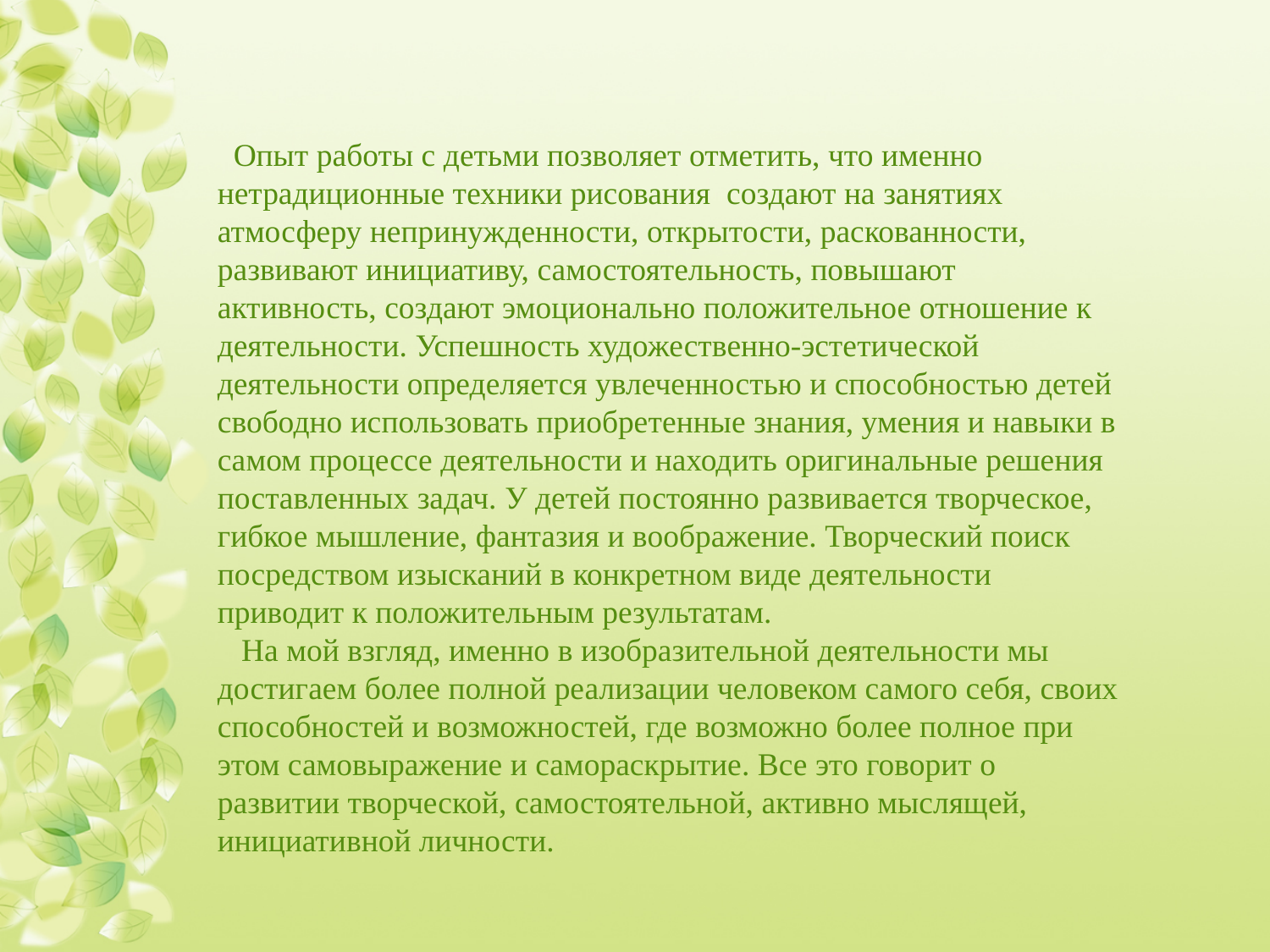

Опыт работы с детьми позволяет отметить, что именно нетрадиционные техники рисования  создают на занятиях атмосферу непринужденности, открытости, раскованности, развивают инициативу, самостоятельность, повышают активность, создают эмоционально положительное отношение к деятельности. Успешность художественно-эстетической деятельности определяется увлеченностью и способностью детей свободно использовать приобретенные знания, умения и навыки в самом процессе деятельности и находить оригинальные решения поставленных задач. У детей постоянно развивается творческое, гибкое мышление, фантазия и воображение. Творческий поиск посредством изысканий в конкретном виде деятельности приводит к положительным результатам.
   На мой взгляд, именно в изобразительной деятельности мы достигаем более полной реализации человеком самого себя, своих способностей и возможностей, где возможно более полное при этом самовыражение и самораскрытие. Все это говорит о развитии творческой, самостоятельной, активно мыслящей, инициативной личности.